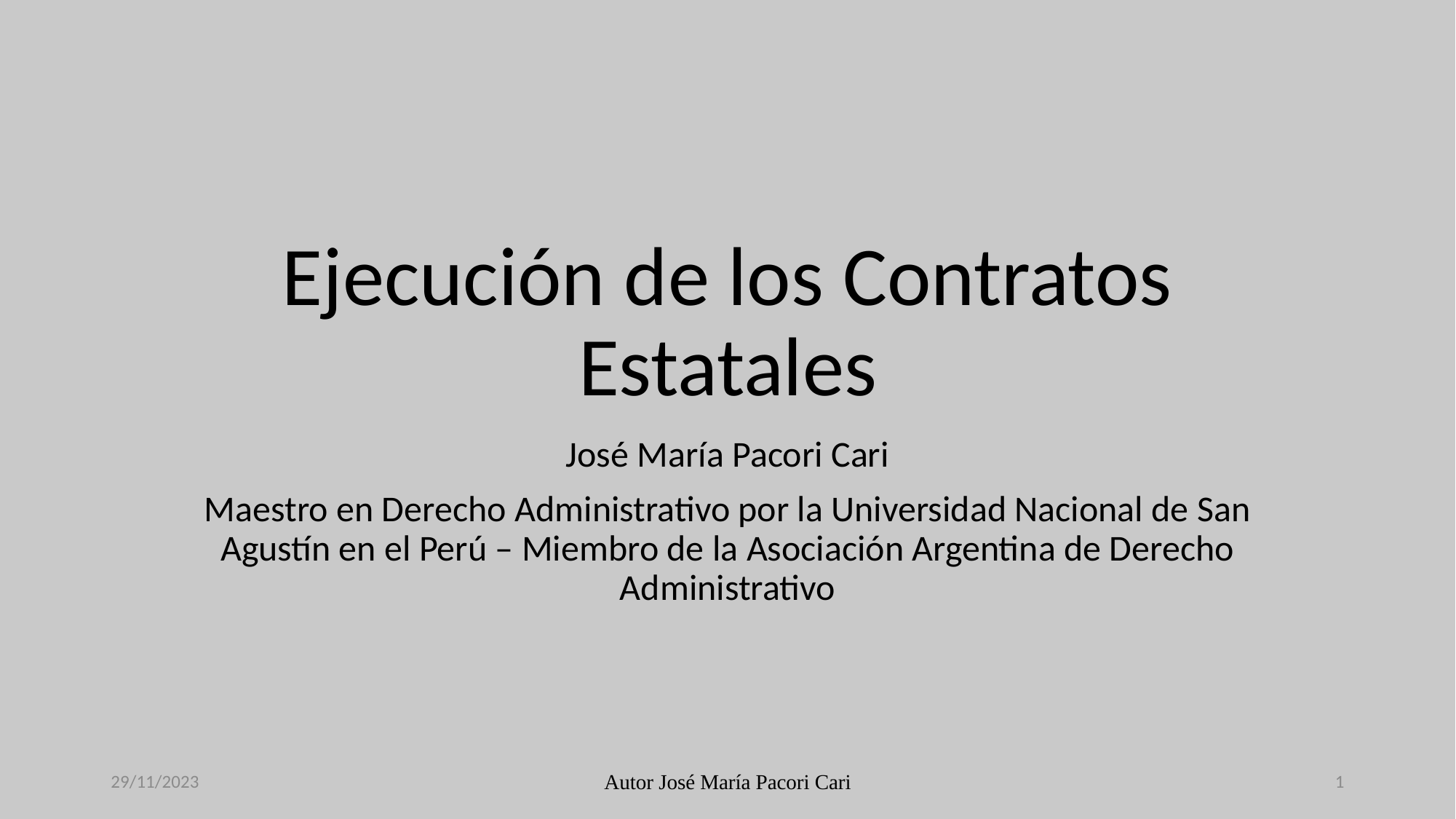

# Ejecución de los Contratos Estatales
José María Pacori Cari
Maestro en Derecho Administrativo por la Universidad Nacional de San Agustín en el Perú – Miembro de la Asociación Argentina de Derecho Administrativo

29/11/2023
Autor José María Pacori Cari
1